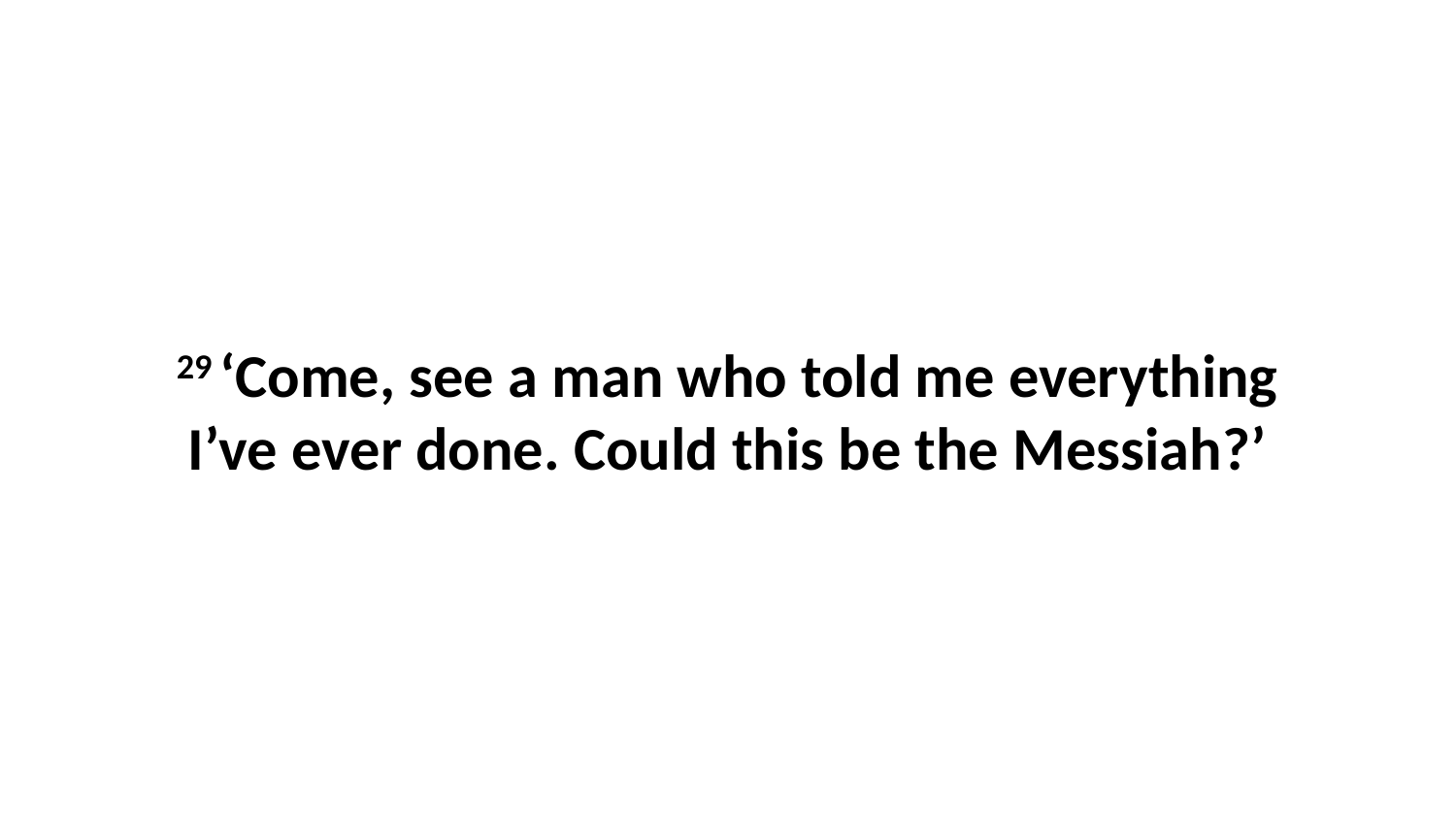

29 ‘Come, see a man who told me everything I’ve ever done. Could this be the Messiah?’